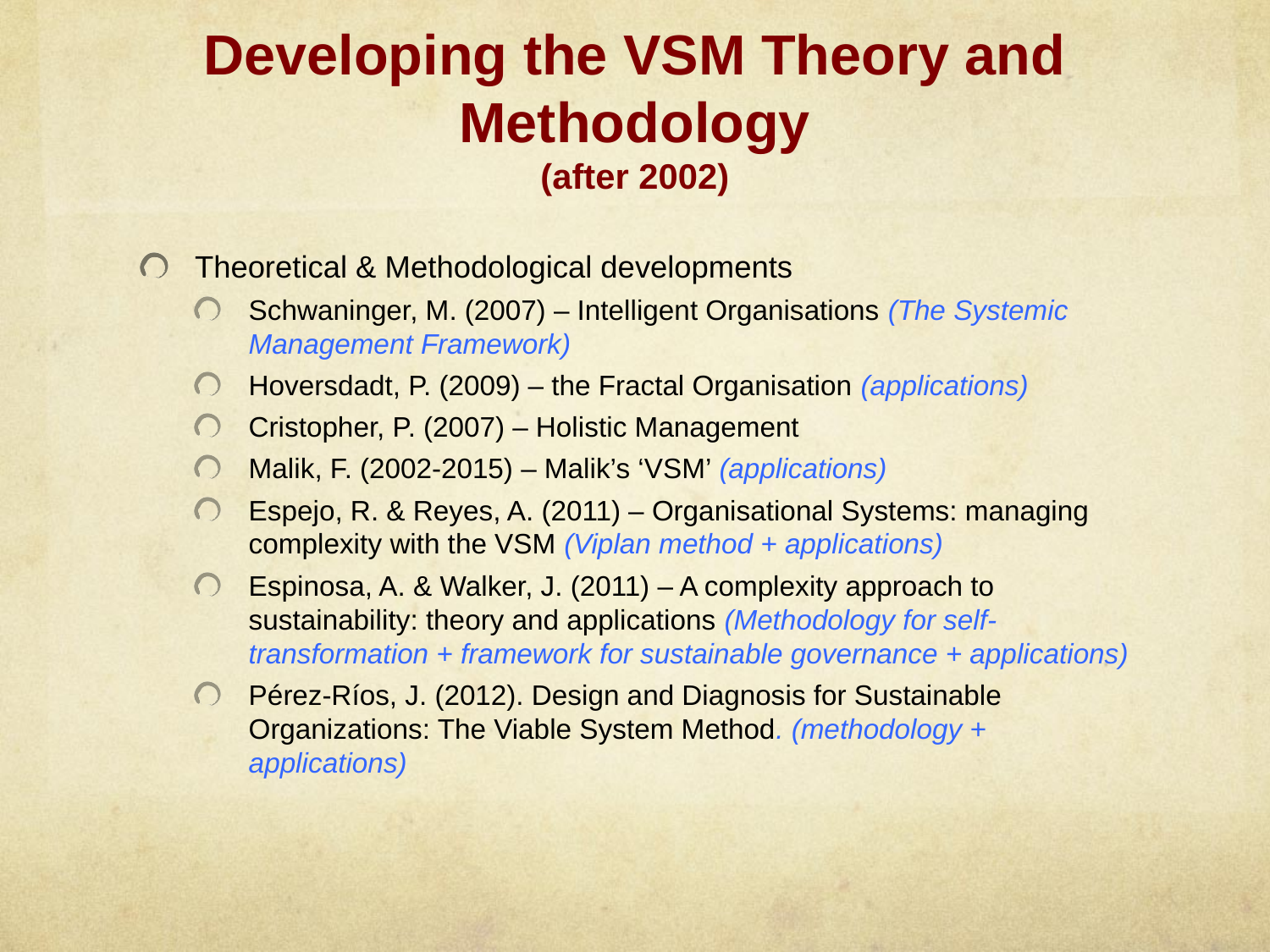

# Developing the VSM Theory and Methodology (after 2002)
Theoretical & Methodological developments
Schwaninger, M. (2007) – Intelligent Organisations (The Systemic Management Framework)
Hoversdadt, P. (2009) – the Fractal Organisation (applications)
Cristopher, P. (2007) – Holistic Management
Malik, F. (2002-2015) – Malik’s ‘VSM’ (applications)
Espejo, R. & Reyes, A. (2011) – Organisational Systems: managing complexity with the VSM (Viplan method + applications)
Espinosa, A. & Walker, J. (2011) – A complexity approach to sustainability: theory and applications (Methodology for self-transformation + framework for sustainable governance + applications)
Pérez-Ríos, J. (2012). Design and Diagnosis for Sustainable Organizations: The Viable System Method. (methodology + applications)